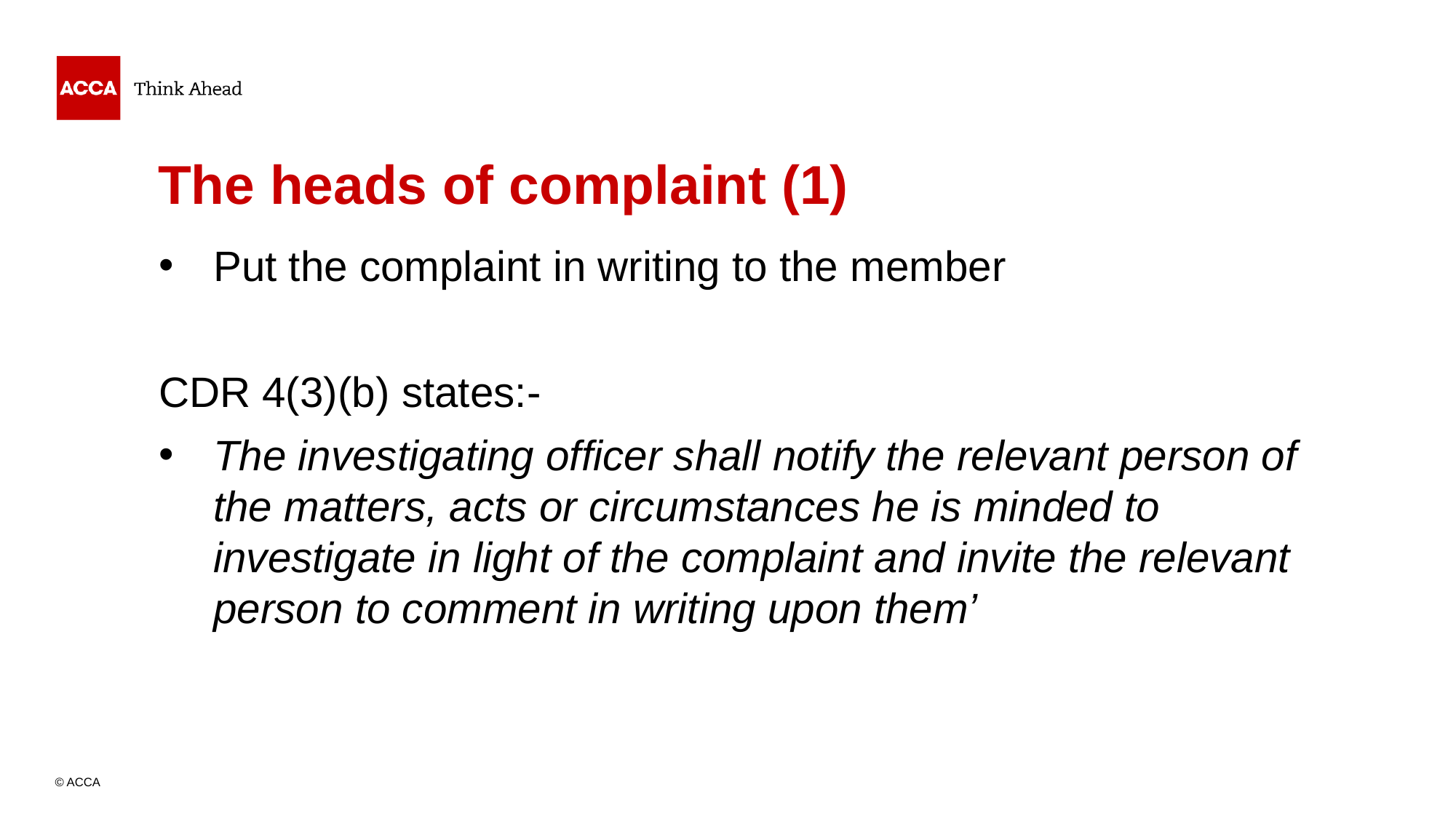

# The heads of complaint (1)
Put the complaint in writing to the member

CDR 4(3)(b) states:-
The investigating officer shall notify the relevant person of the matters, acts or circumstances he is minded to investigate in light of the complaint and invite the relevant person to comment in writing upon them’